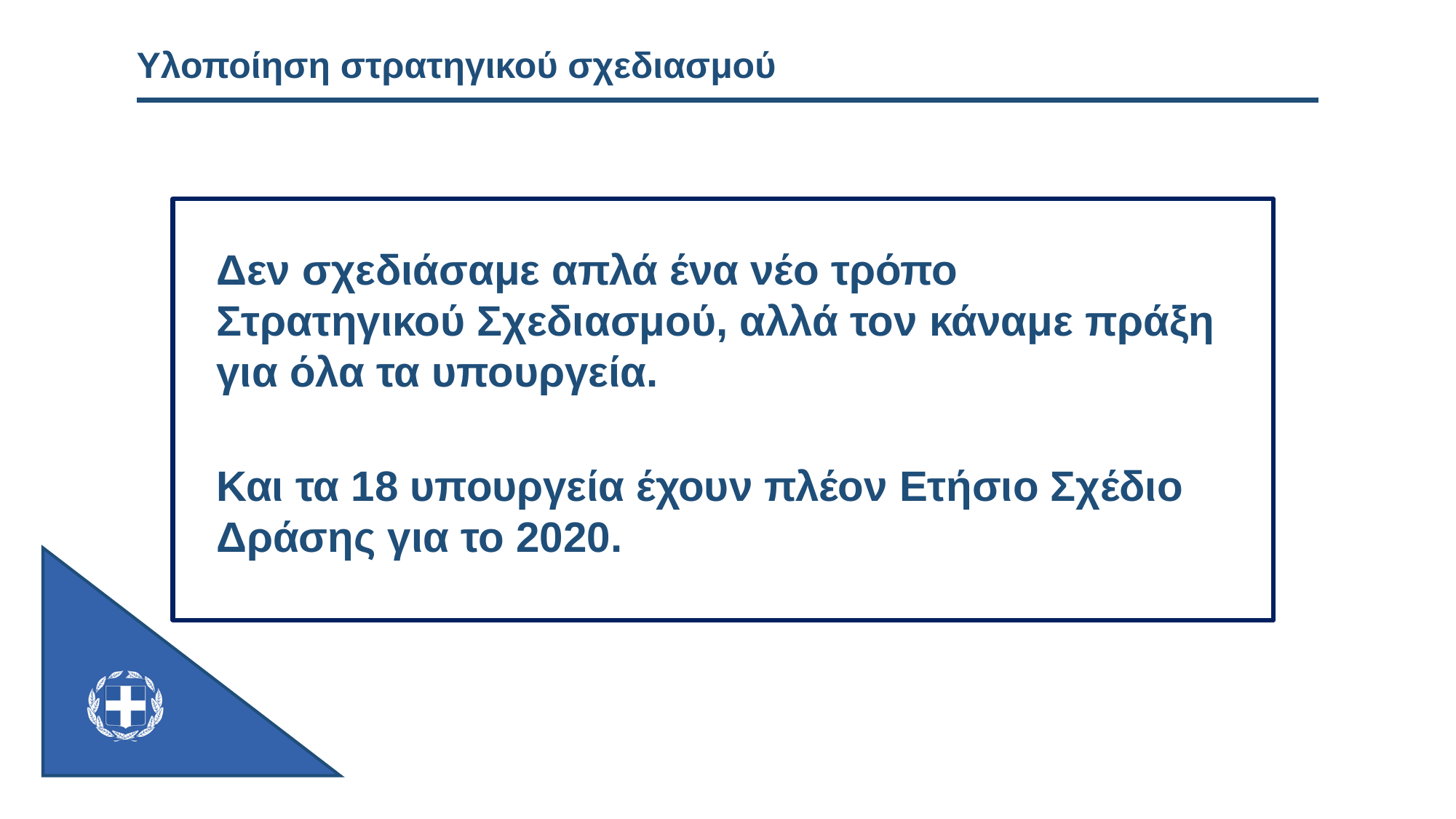

# Υλοποίηση στρατηγικού σχεδιασμού
Δεν σχεδιάσαμε απλά ένα νέο τρόπο Στρατηγικού Σχεδιασμού, αλλά τον κάναμε πράξη για όλα τα υπουργεία.
Και τα 18 υπουργεία έχουν πλέον Ετήσιο Σχέδιο Δράσης για το 2020.